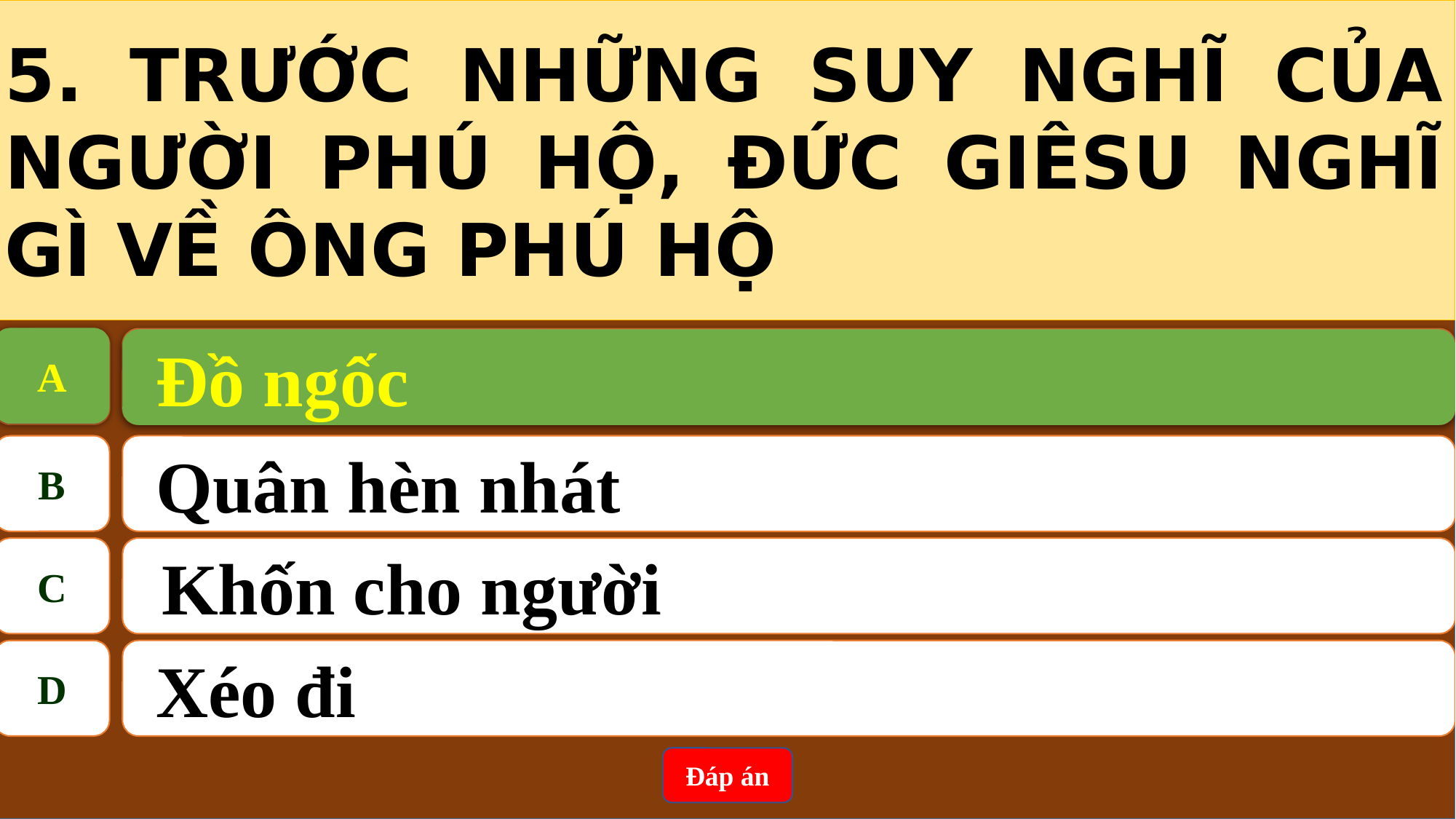

5. TRƯỚC NHỮNG SUY NGHĨ CỦA NGƯỜI PHÚ HỘ, ĐỨC GIÊSU NGHĨ GÌ VỀ ÔNG PHÚ HỘ
A
 Đồ ngốc
A
 Đồ ngốc
B
 Quân hèn nhát
C
Khốn cho người
D
 Xéo đi
Đáp án